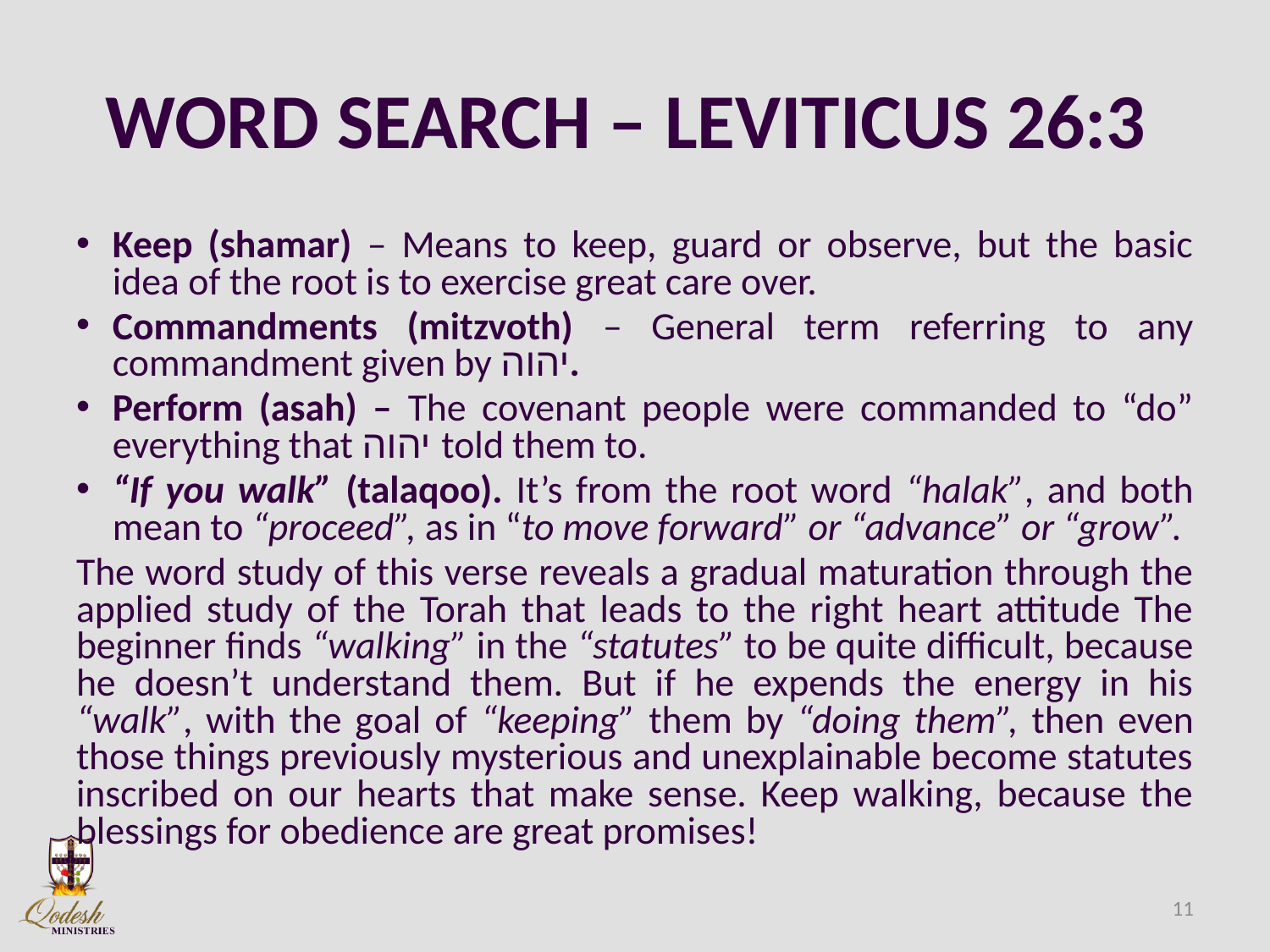

# WORD SEARCH – LEVITICUS 26:3
Keep (shamar) – Means to keep, guard or observe, but the basic idea of the root is to exercise great care over.
Commandments (mitzvoth) – General term referring to any commandment given by יהוה.
Perform (asah) – The covenant people were commanded to “do” everything that יהוה told them to.
“If you walk” (talaqoo). It’s from the root word “halak”, and both mean to “proceed”, as in “to move forward” or “advance” or “grow”.
The word study of this verse reveals a gradual maturation through the applied study of the Torah that leads to the right heart attitude The beginner finds “walking” in the “statutes” to be quite difficult, because he doesn’t understand them. But if he expends the energy in his “walk”, with the goal of “keeping” them by “doing them”, then even those things previously mysterious and unexplainable become statutes inscribed on our hearts that make sense. Keep walking, because the blessings for obedience are great promises!
11